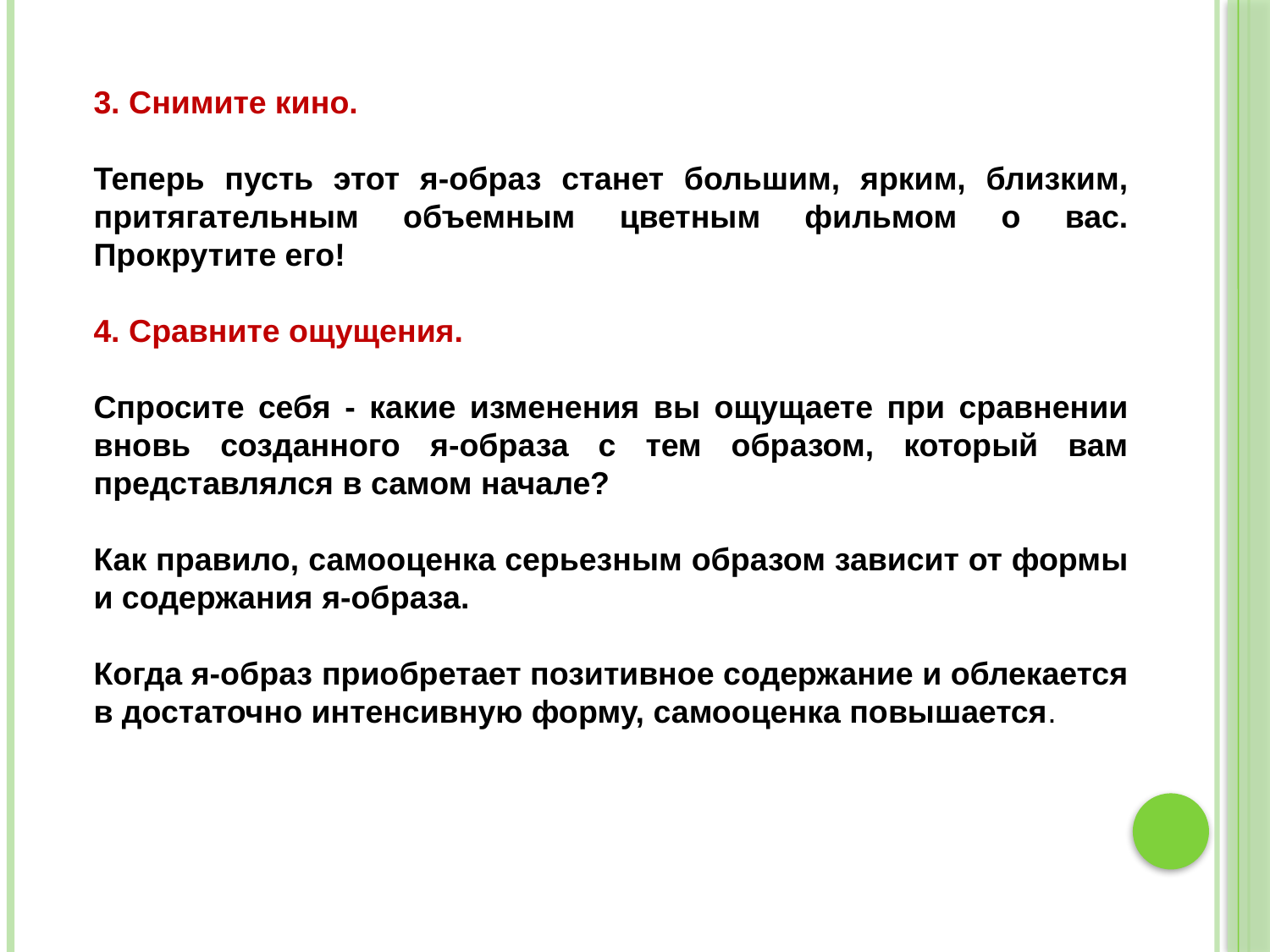

3. Снимите кино.

Теперь пусть этот я-образ станет большим, ярким, близким, притягательным объемным цветным фильмом о вас. Прокрутите его!

4. Сравните ощущения.

Спросите себя - какие изменения вы ощущаете при сравнении вновь созданного я-образа с тем образом, который вам представлялся в самом начале?

Как правило, самооценка серьезным образом зависит от формы и содержания я-образа.

Когда я-образ приобретает позитивное содержание и облекается в достаточно интенсивную форму, самооценка повышается.